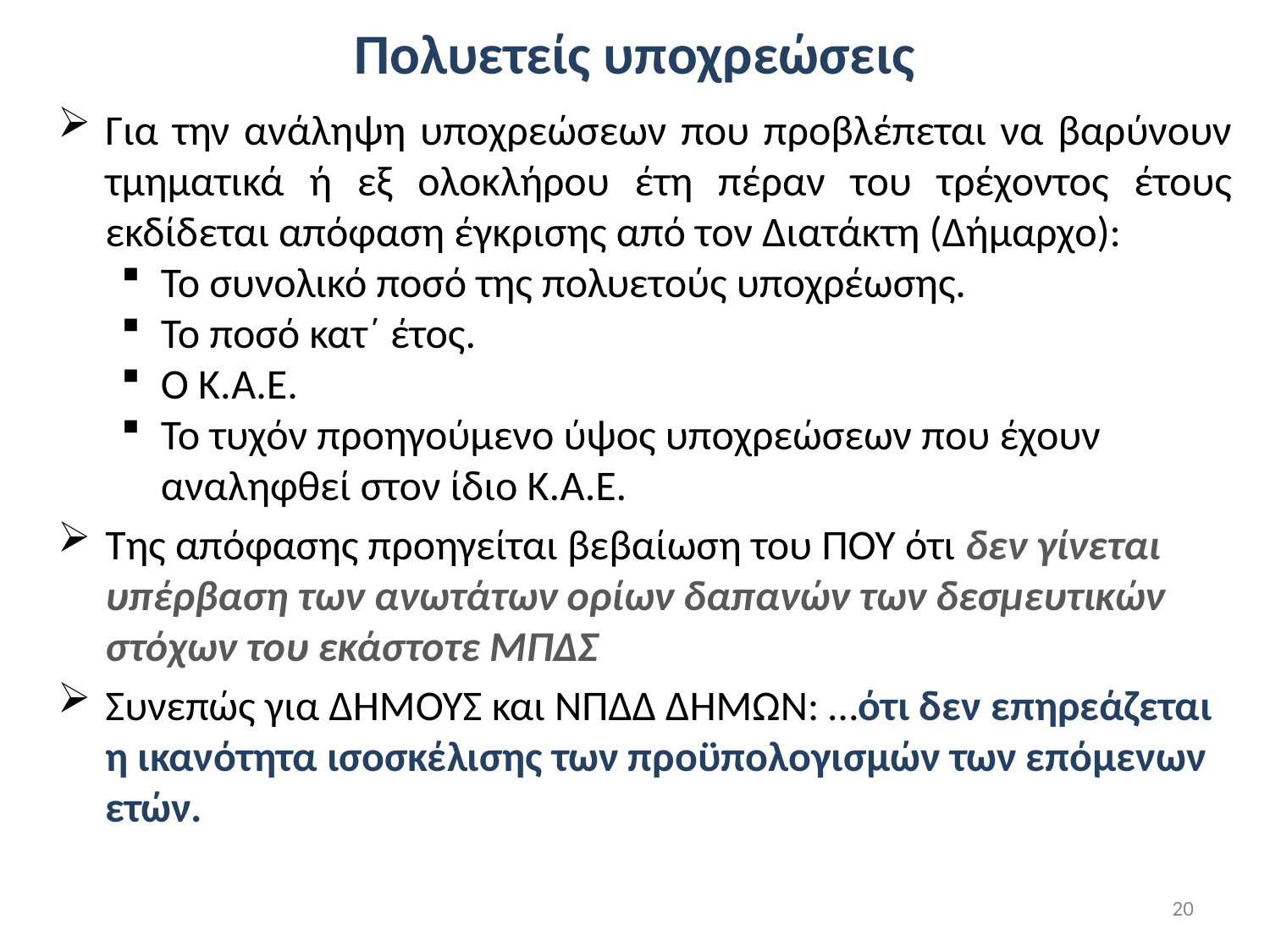

# Πολυετείς υποχρεώσεις
Για την ανάληψη υποχρεώσεων που προβλέπεται να βαρύνουν τμηματικά ή εξ ολοκλήρου έτη πέραν του τρέχοντος έτους εκδίδεται απόφαση έγκρισης από τον Διατάκτη (Δήμαρχο):
Το συνολικό ποσό της πολυετούς υποχρέωσης.
Το ποσό κατ΄ έτος.
Ο Κ.Α.Ε.
Το τυχόν προηγούμενο ύψος υποχρεώσεων που έχουν αναληφθεί στον ίδιο Κ.Α.Ε.
Της απόφασης προηγείται βεβαίωση του ΠΟΥ ότι δεν γίνεται υπέρβαση των ανωτάτων ορίων δαπανών των δεσμευτικών στόχων του εκάστοτε ΜΠΔΣ
Συνεπώς για ΔΗΜΟΥΣ και ΝΠΔΔ ΔΗΜΩΝ: …ότι δεν επηρεάζεται η ικανότητα ισοσκέλισης των προϋπολογισμών των επόμενων ετών.

20